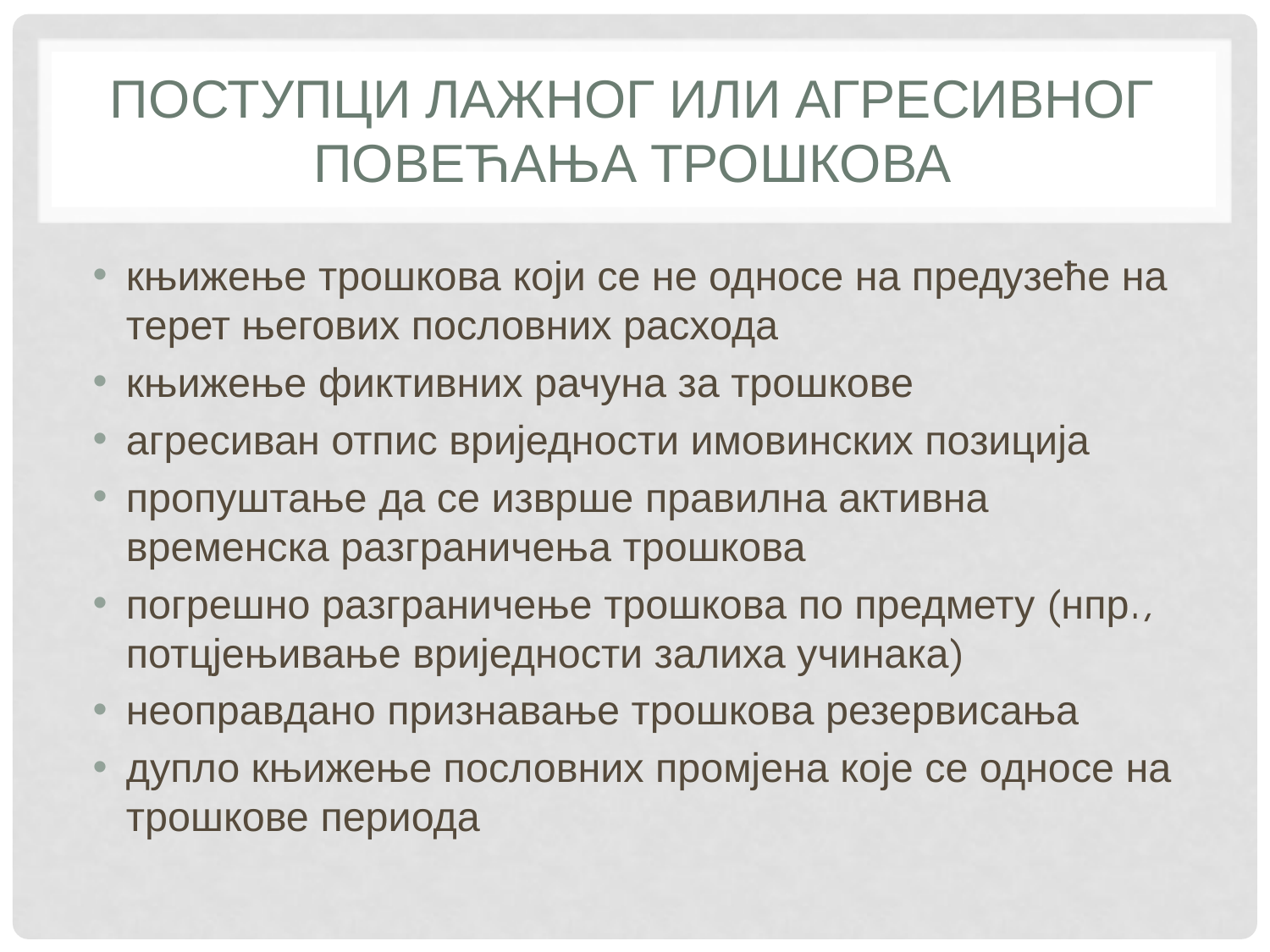

# ПОСТУПЦИ ЛАЖНОГ ИЛИ АГРЕСИВНОГ ПОВЕЋАЊА ТРОШКОВА
књижење трошкова који се не односе на предузеће на терет његових пословних расхода
књижење фиктивних рачуна за трошкове
агресиван отпис вриједности имовинских позиција
пропуштање да се изврше правилна активна временска разграничења трошкова
погрешно разграничење трошкова по предмету (нпр., потцјењивање вриједности залиха учинака)
неоправдано признавање трошкова резервисања
дупло књижење пословних промјена које се односе на трошкове периода